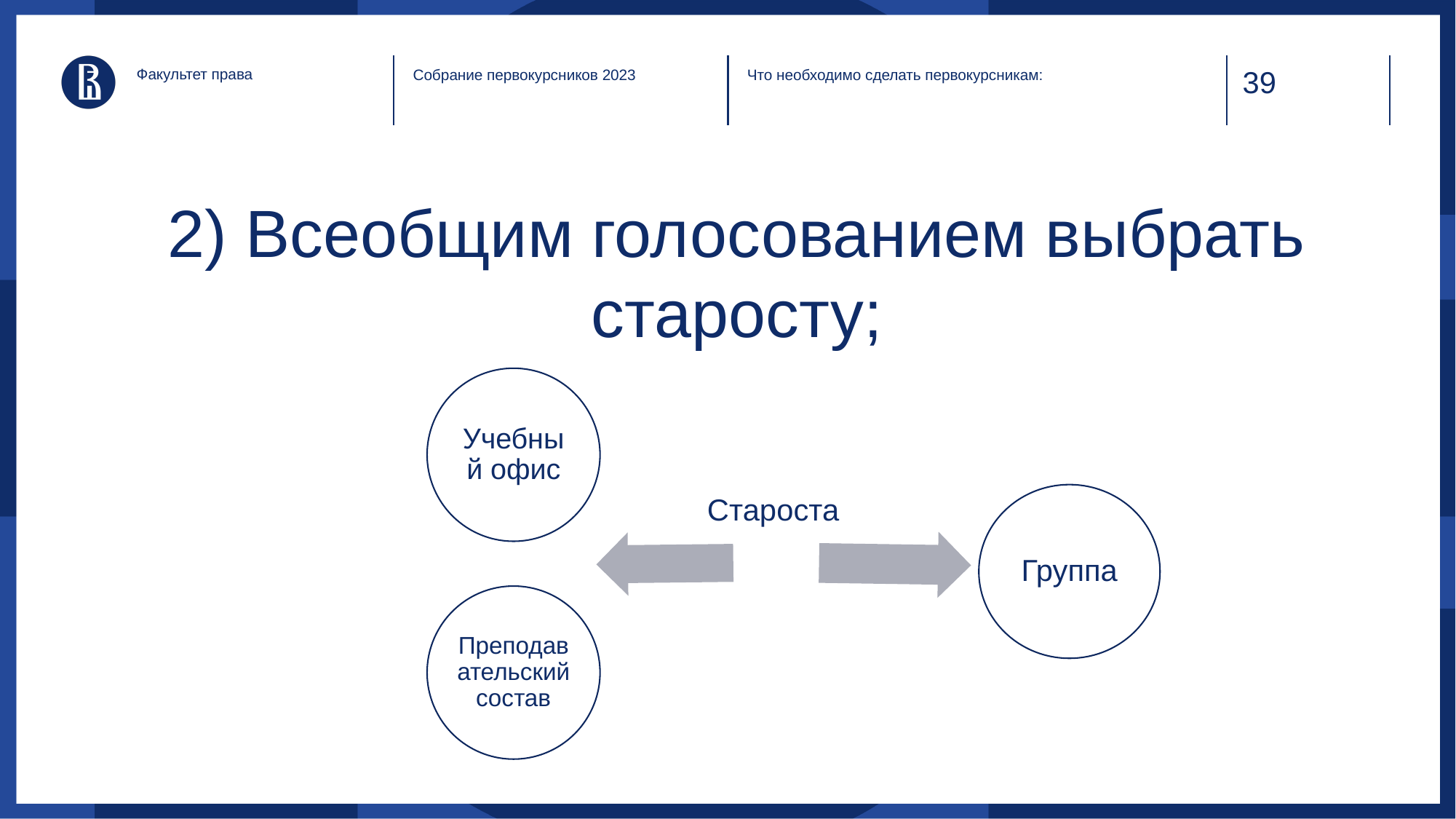

Факультет права
Собрание первокурсников 2023
Что необходимо сделать первокурсникам:
# 2) Всеобщим голосованием выбрать старосту;
Учебный офис

Преподавательский состав

Группа
Староста